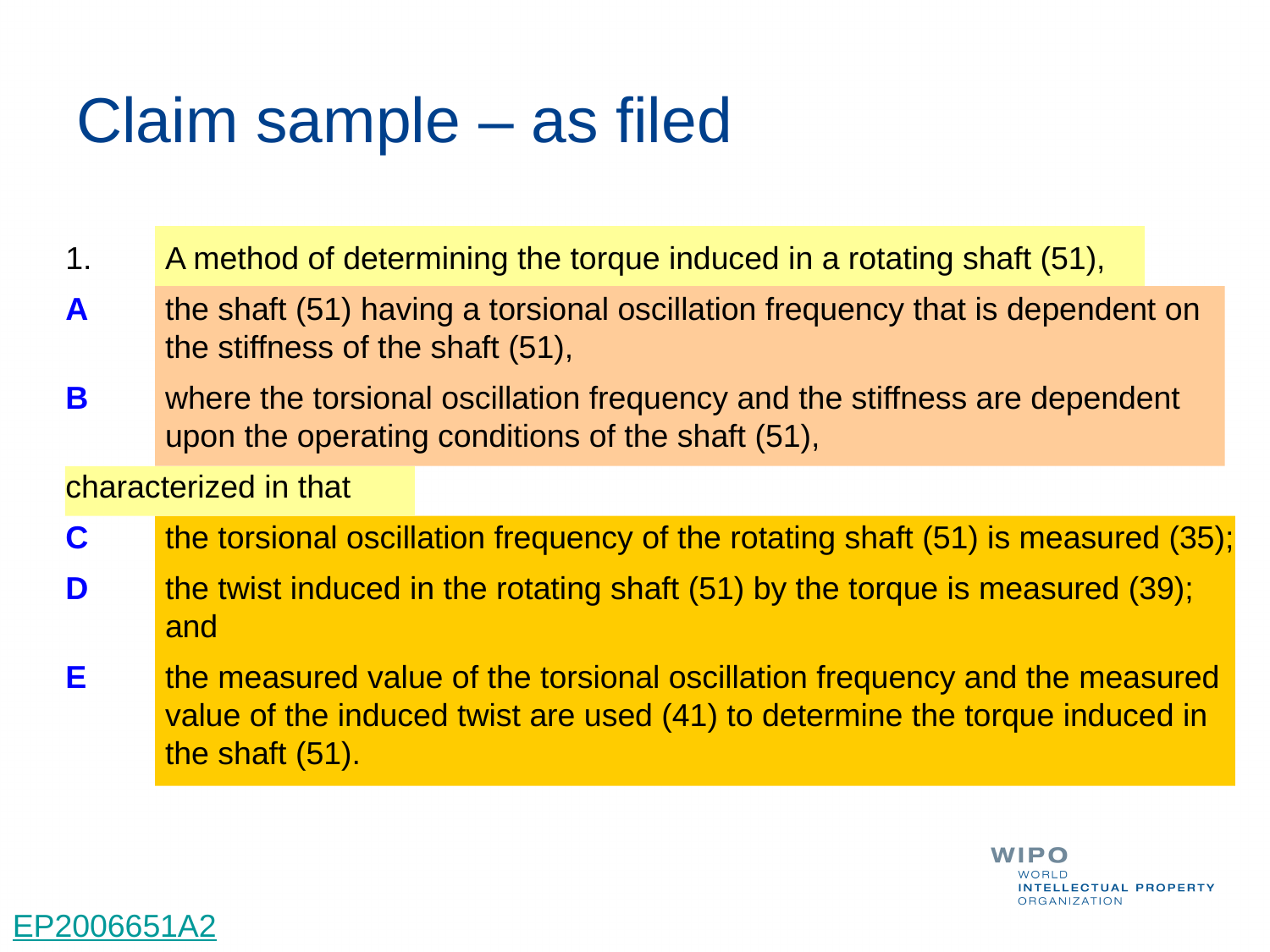

# Claim sample – as filed

1. 	A method of determining the torque induced in a rotating shaft (51),
A	the shaft (51) having a torsional oscillation frequency that is dependent on the stiffness of the shaft (51),
B	where the torsional oscillation frequency and the stiffness are dependent upon the operating conditions of the shaft (51),
characterized in that
C	the torsional oscillation frequency of the rotating shaft (51) is measured (35);
D	the twist induced in the rotating shaft (51) by the torque is measured (39); and
E	the measured value of the torsional oscillation frequency and the measured value of the induced twist are used (41) to determine the torque induced in the shaft (51).

EP2006651A2